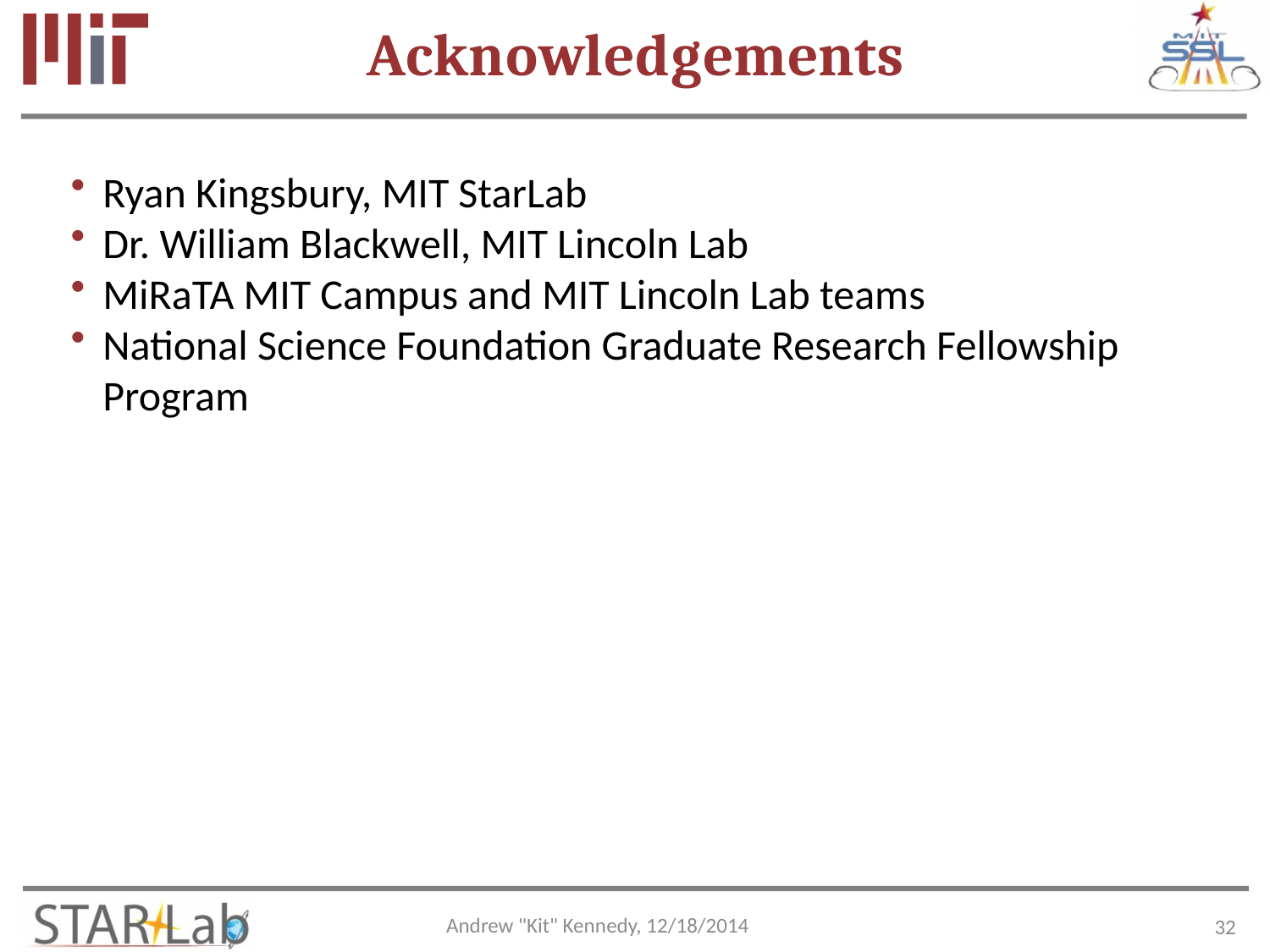

# Acknowledgements
Ryan Kingsbury, MIT StarLab
Dr. William Blackwell, MIT Lincoln Lab
MiRaTA MIT Campus and MIT Lincoln Lab teams
National Science Foundation Graduate Research Fellowship Program
Andrew "Kit" Kennedy, 12/18/2014
32